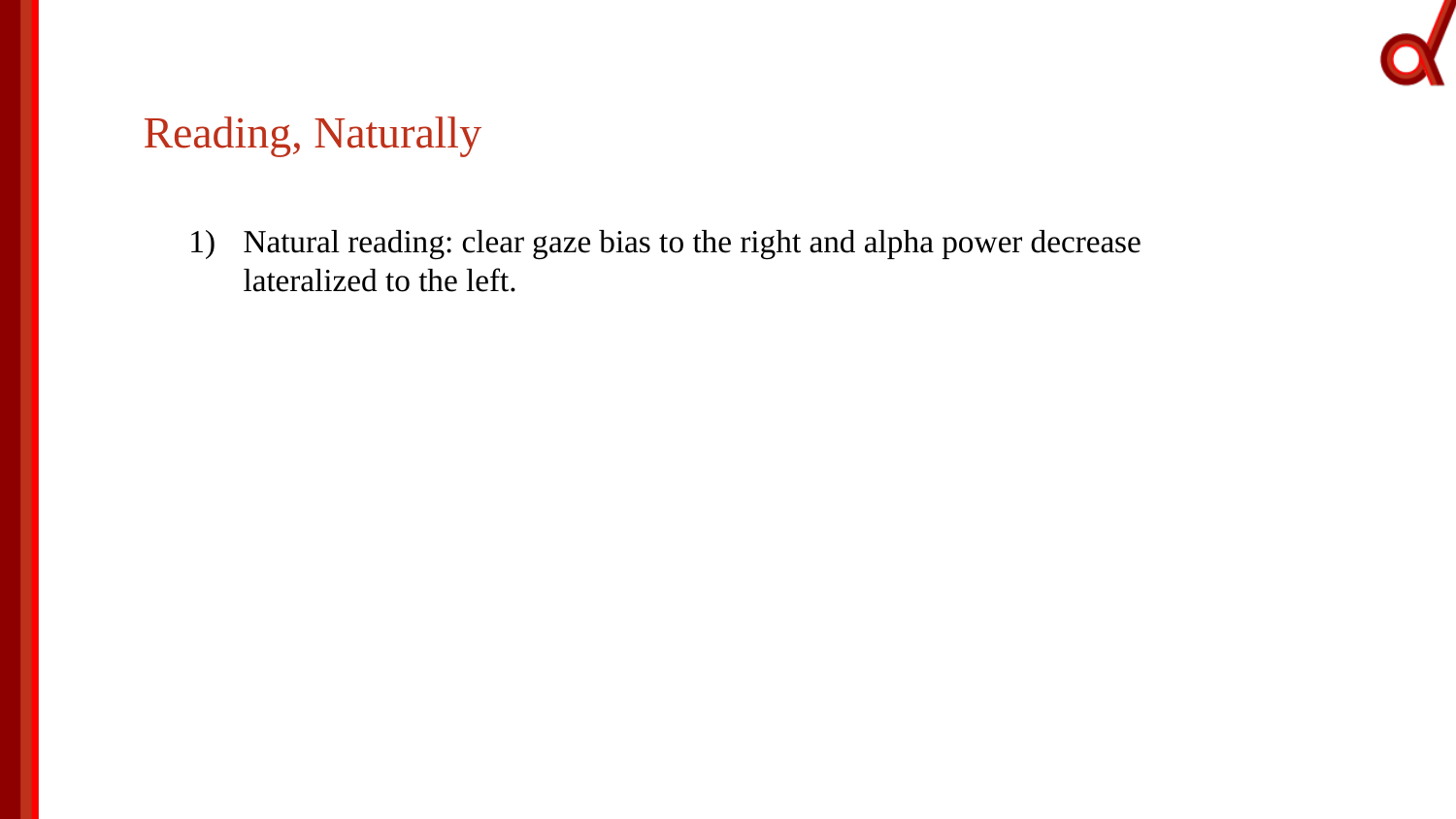

Reading, Naturally
Natural reading: clear gaze bias to the right and alpha power decrease lateralized to the left.